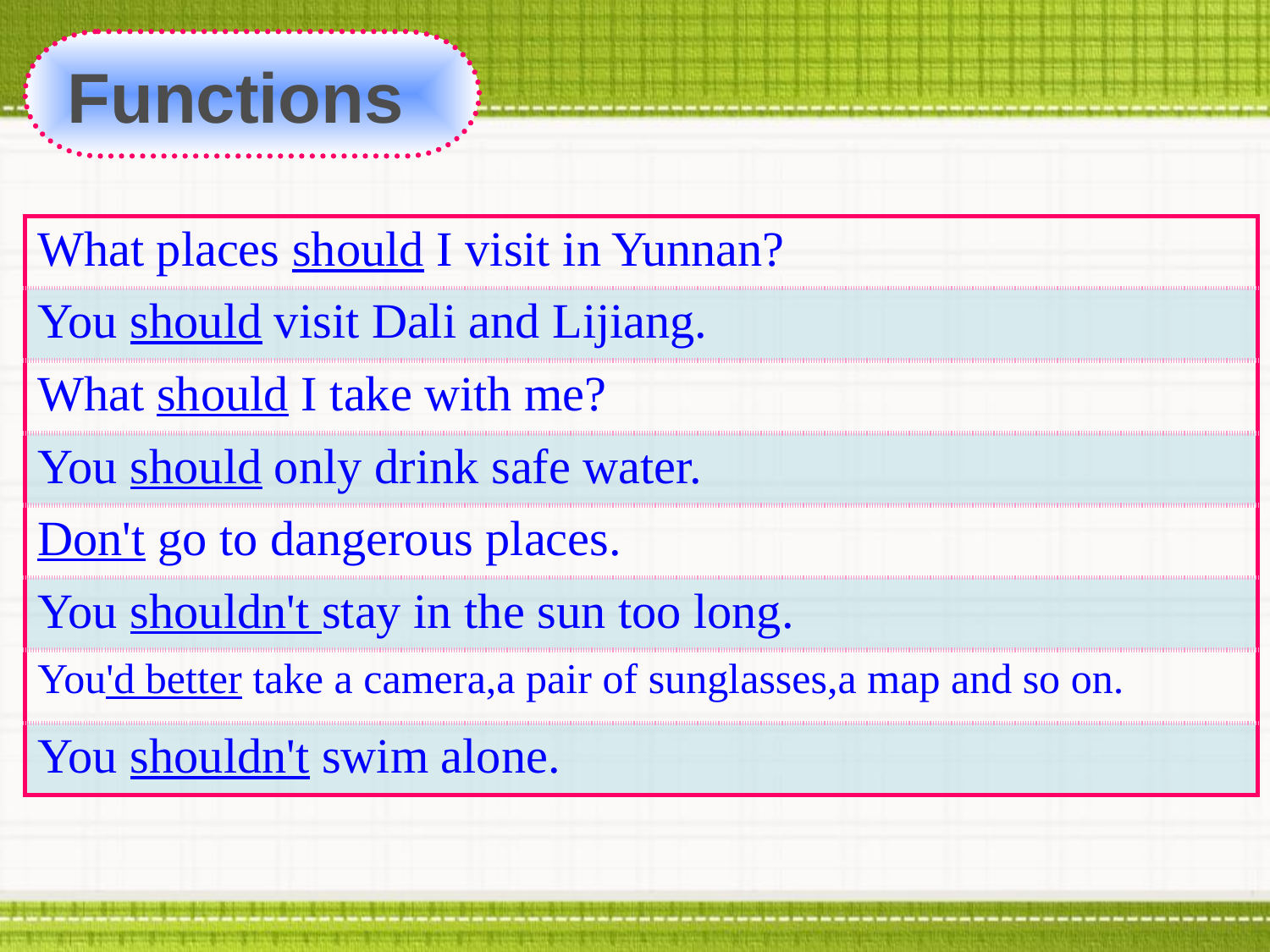

Functions
| What places should I visit in Yunnan? |
| --- |
| You should visit Dali and Lijiang. |
| What should I take with me? |
| You should only drink safe water. |
| Don't go to dangerous places. |
| You shouldn't stay in the sun too long. |
| You'd better take a camera,a pair of sunglasses,a map and so on. |
| You shouldn't swim alone. |